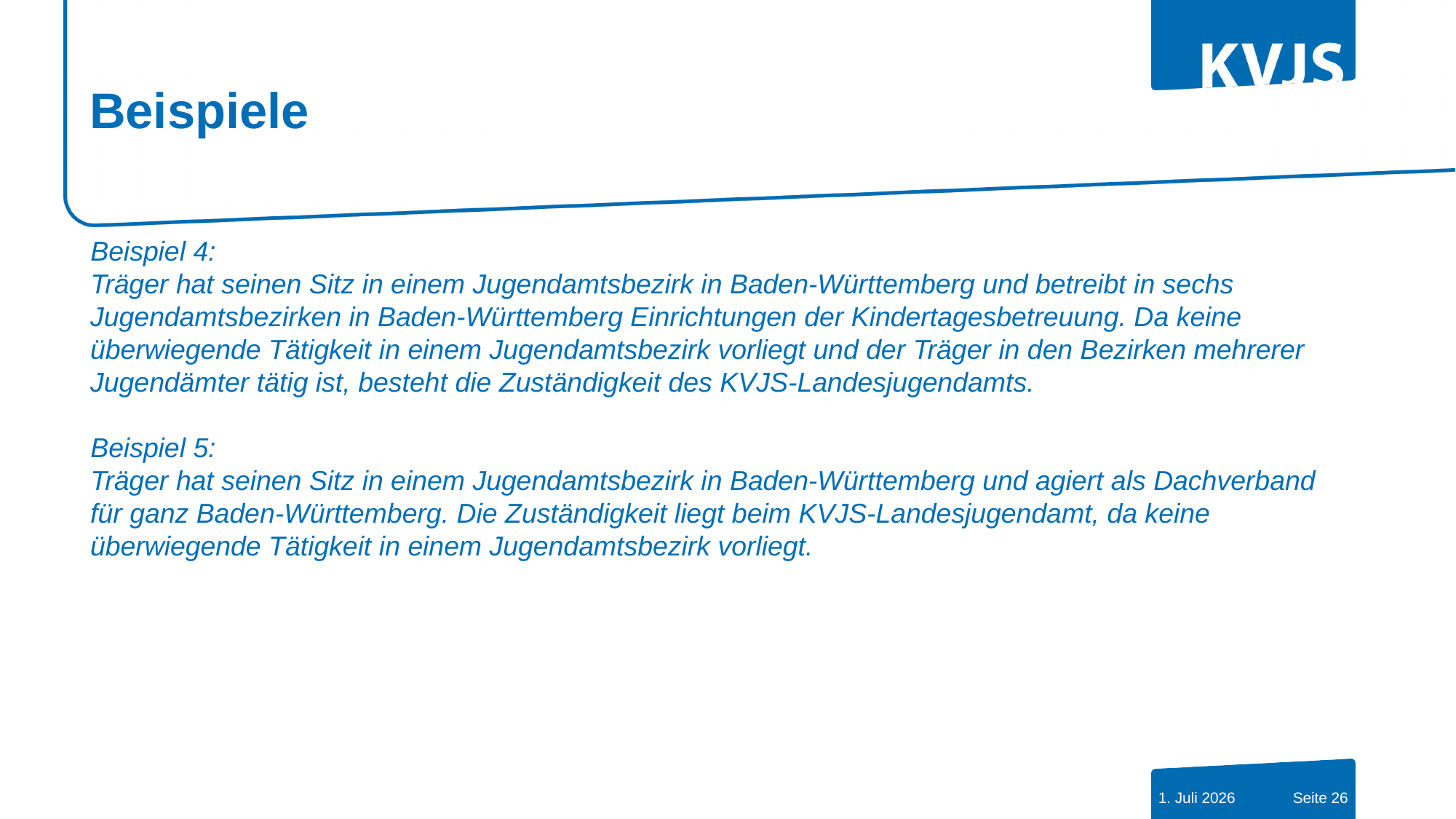

# Beispiele
Beispiel 4:
Träger hat seinen Sitz in einem Jugendamtsbezirk in Baden-Württemberg und betreibt in sechs Jugendamtsbezirken in Baden-Württemberg Einrichtungen der Kindertagesbetreuung. Da keine überwiegende Tätigkeit in einem Jugendamtsbezirk vorliegt und der Träger in den Bezirken mehrerer Jugendämter tätig ist, besteht die Zuständigkeit des KVJS-Landesjugendamts.

Beispiel 5:
Träger hat seinen Sitz in einem Jugendamtsbezirk in Baden-Württemberg und agiert als Dachverband für ganz Baden-Württemberg. Die Zuständigkeit liegt beim KVJS-Landesjugendamt, da keine überwiegende Tätigkeit in einem Jugendamtsbezirk vorliegt.